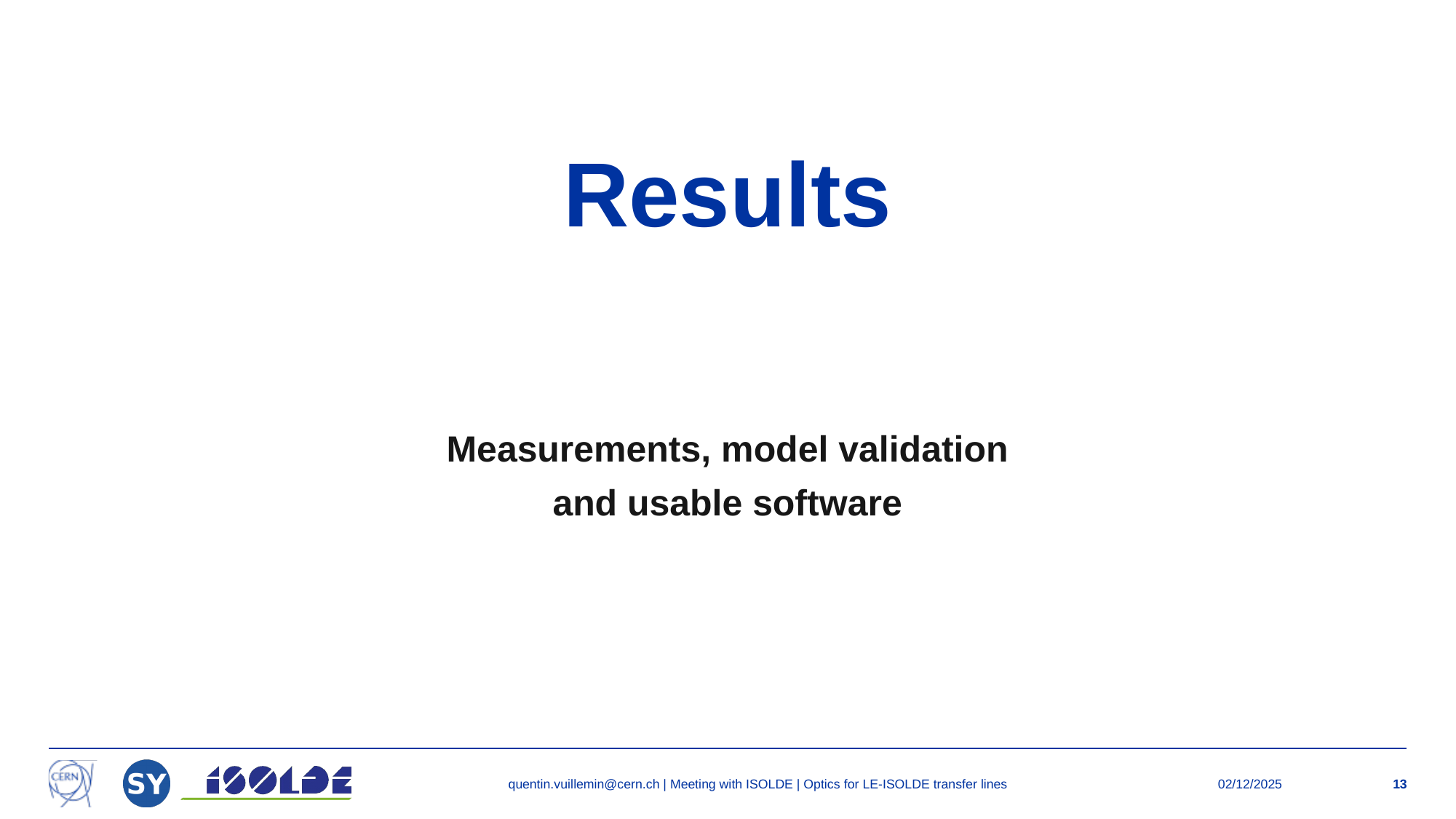

# Results
Measurements, model validation
and usable software
quentin.vuillemin@cern.ch | Meeting with ISOLDE | Optics for LE-ISOLDE transfer lines
02/12/2025
13